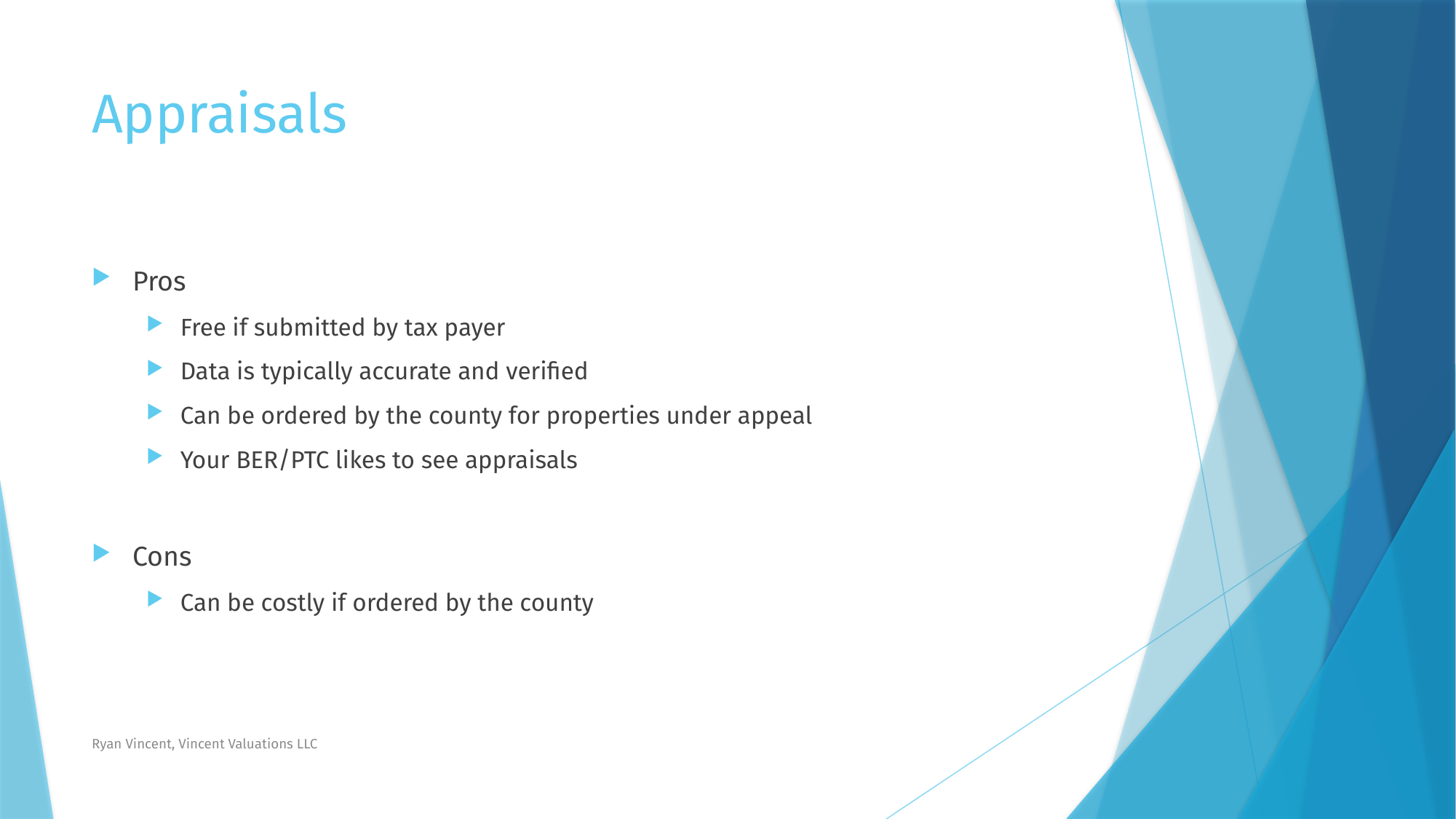

# Appraisals
Pros
Free if submitted by tax payer
Data is typically accurate and verified
Can be ordered by the county for properties under appeal
Your BER/PTC likes to see appraisals

Cons
Can be costly if ordered by the county

Ryan Vincent, Vincent Valuations LLC